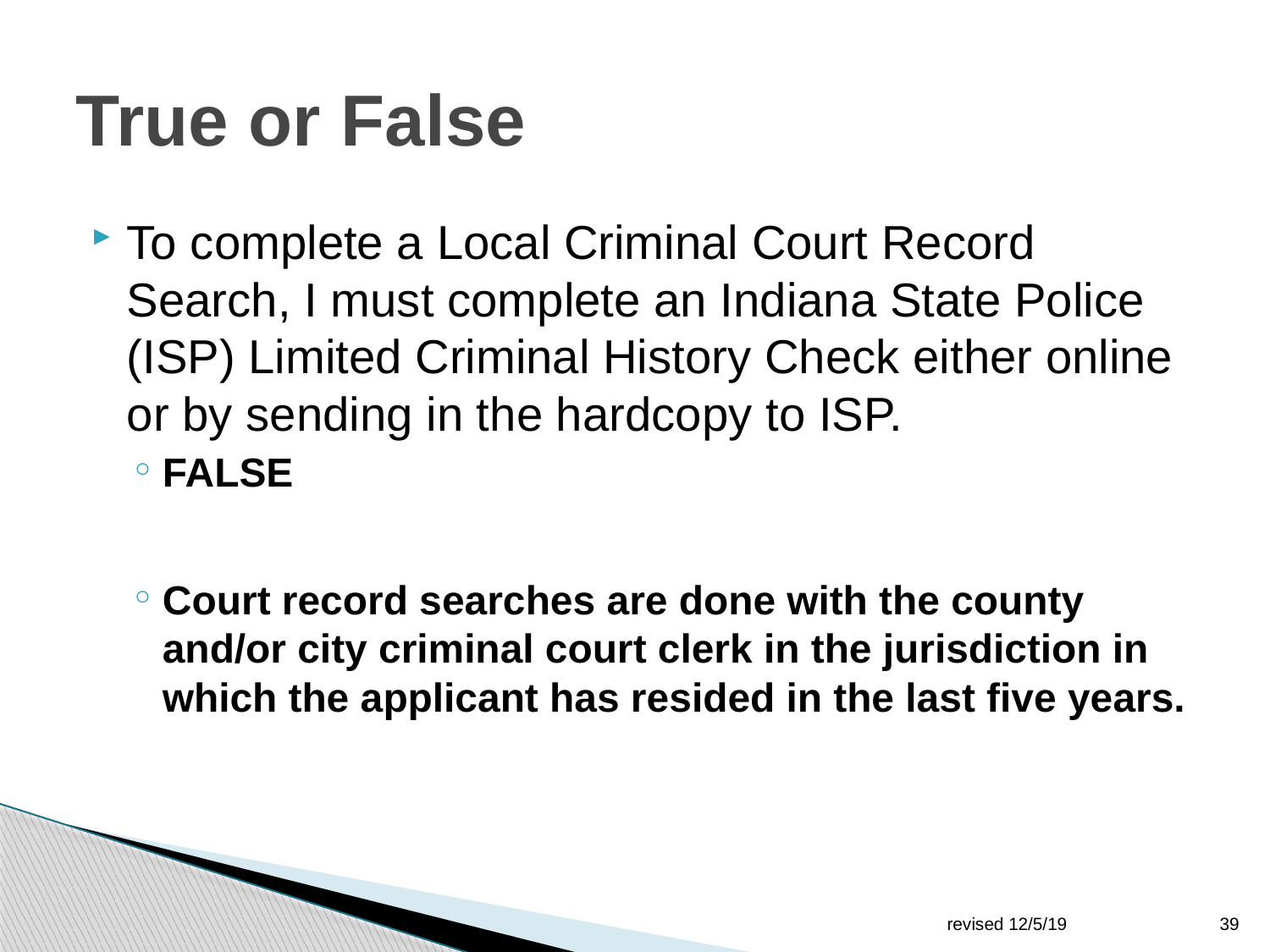

# True or False
To complete a Local Criminal Court Record Search, I must complete an Indiana State Police (ISP) Limited Criminal History Check either online or by sending in the hardcopy to ISP.
FALSE

Court record searches are done with the county and/or city criminal court clerk in the jurisdiction in which the applicant has resided in the last five years.
revised 12/5/19
39